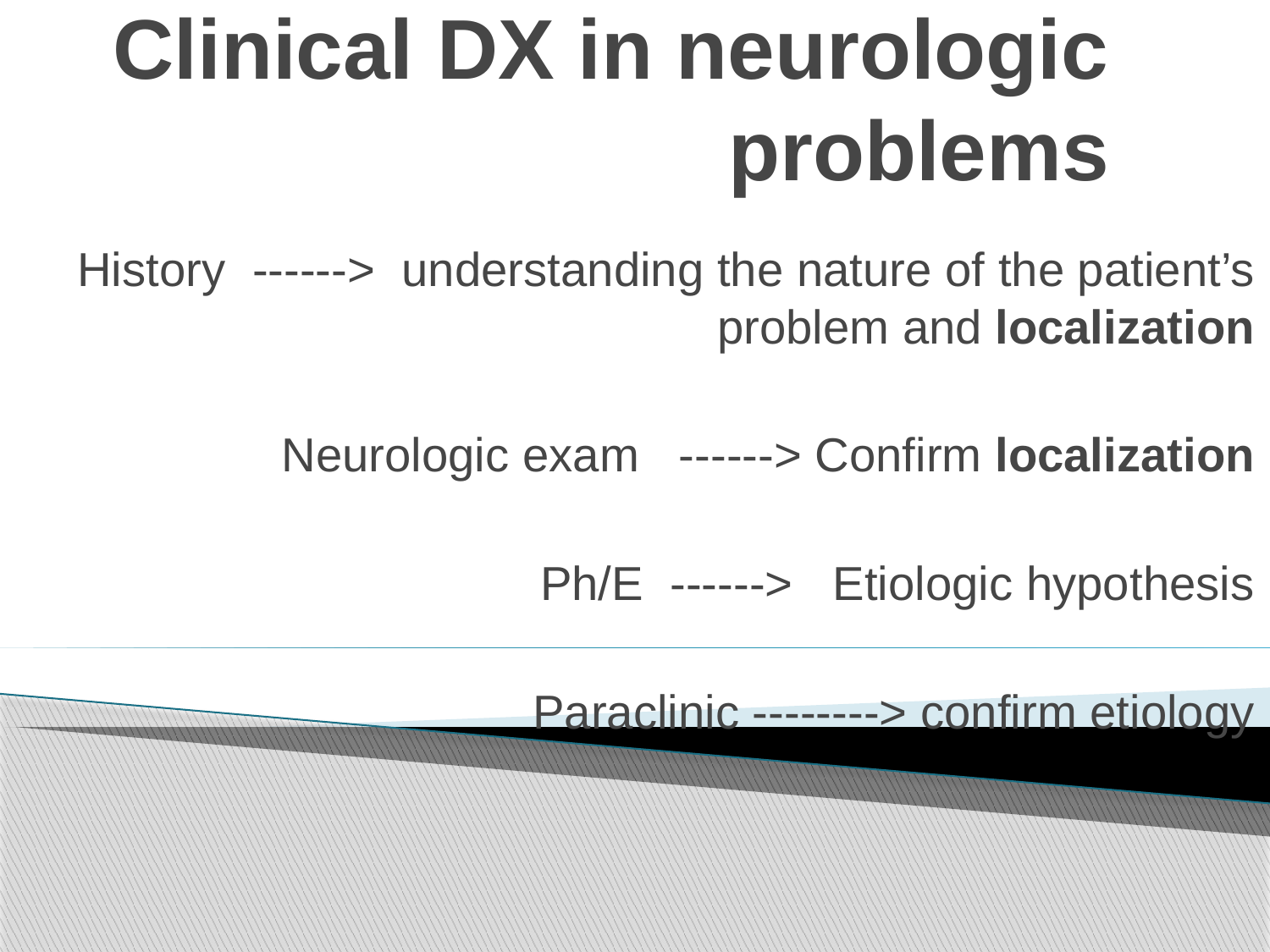

# Clinical DX in neurologic problems
    History  ------>  understanding the nature of the patient’s problem and localization

Neurologic exam   ------> Confirm localization

                   Ph/E  ------>   Etiologic hypothesis

Paraclinic --------> confirm etiology